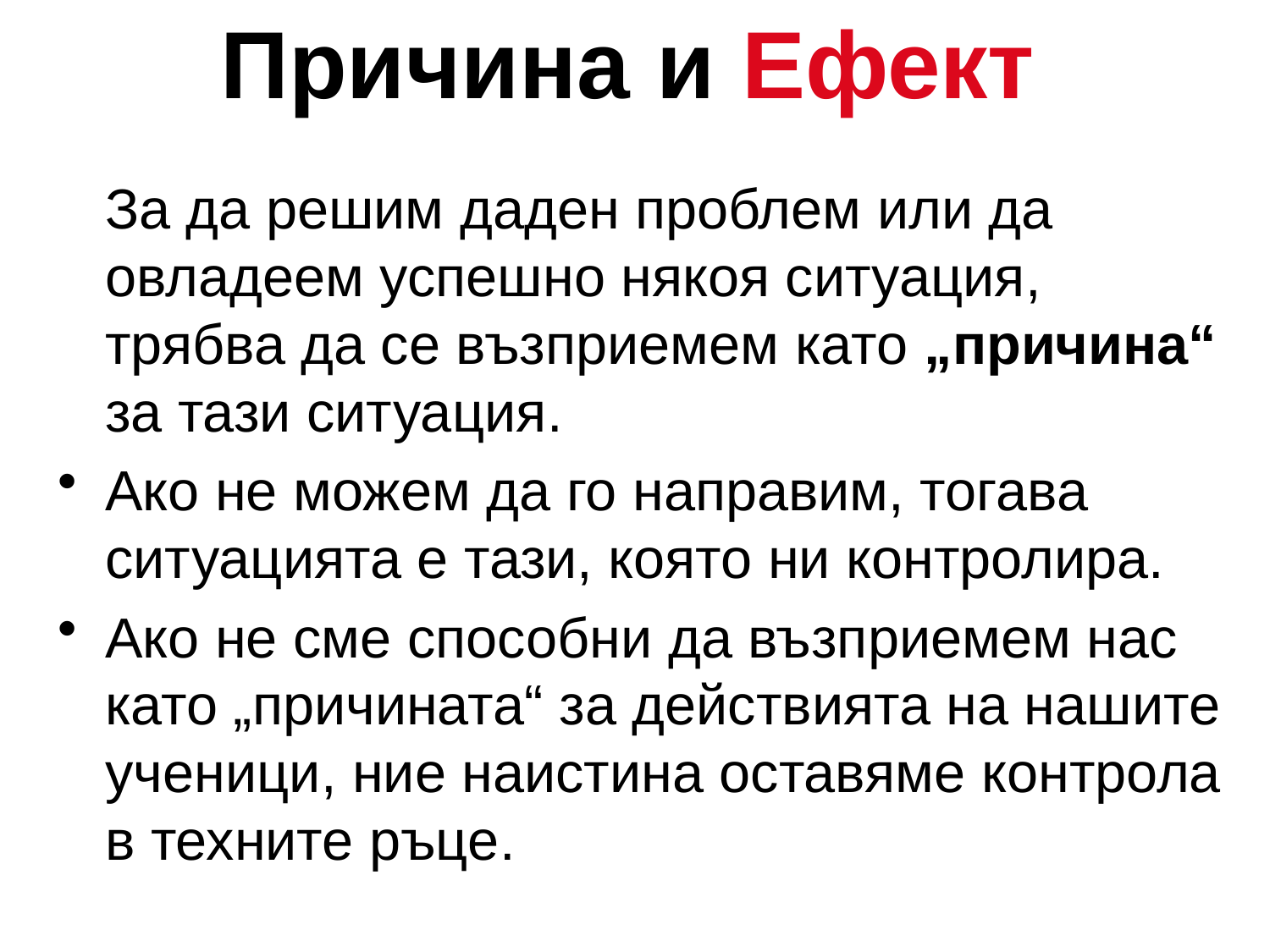

# Причина и Ефект
	За да решим даден проблем или да овладеем успешно някоя ситуация, трябва да се възприемем като „причина“ за тази ситуация.
Ако не можем да го направим, тогава ситуацията е тази, която ни контролира.
Ако не сме способни да възприемем нас като „причината“ за действията на нашите ученици, ние наистина оставяме контрола в техните ръце.